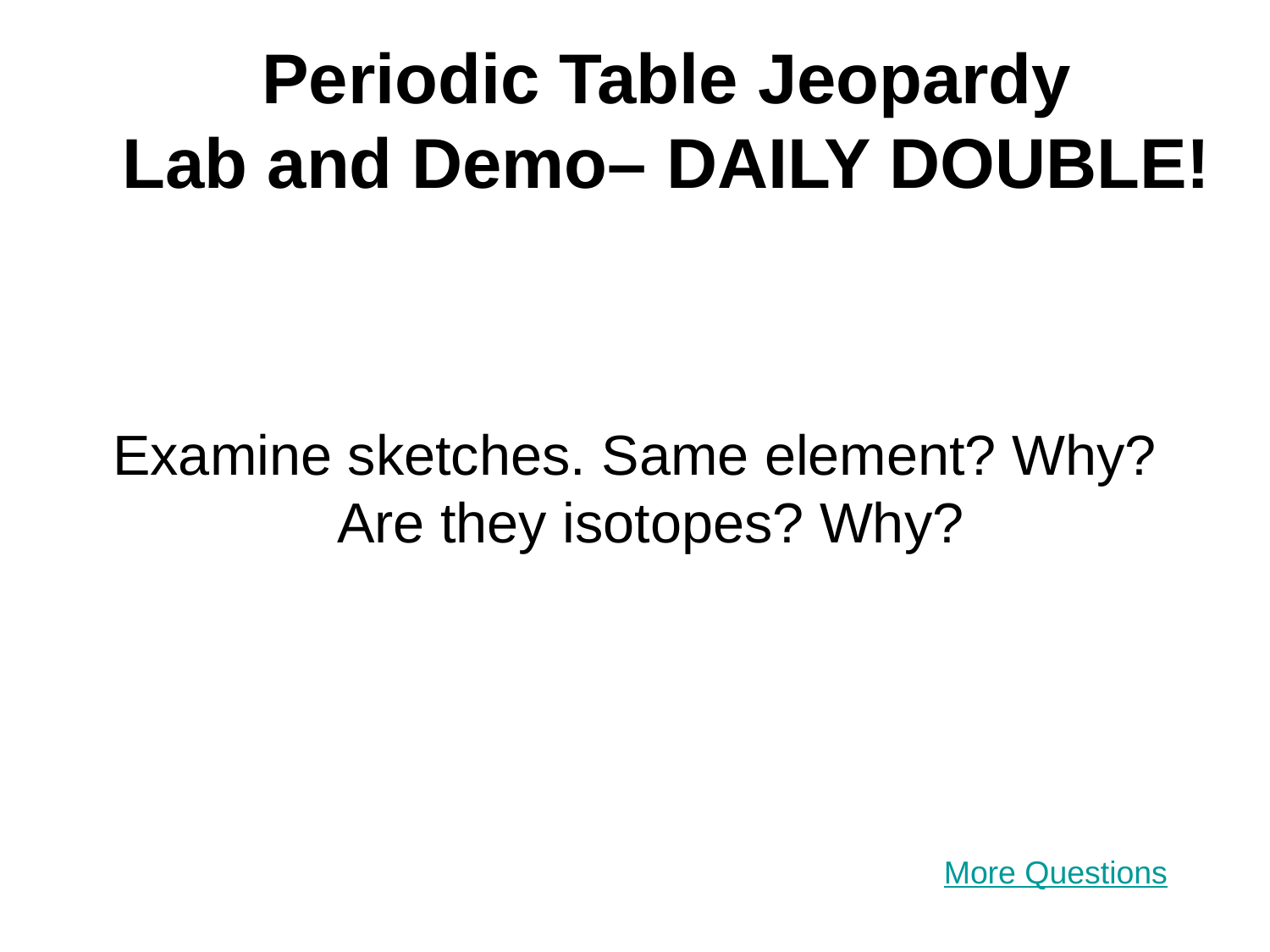

# Periodic Table Jeopardy Lab and Demo– DAILY DOUBLE!
Examine sketches. Same element? Why? Are they isotopes? Why?
More Questions